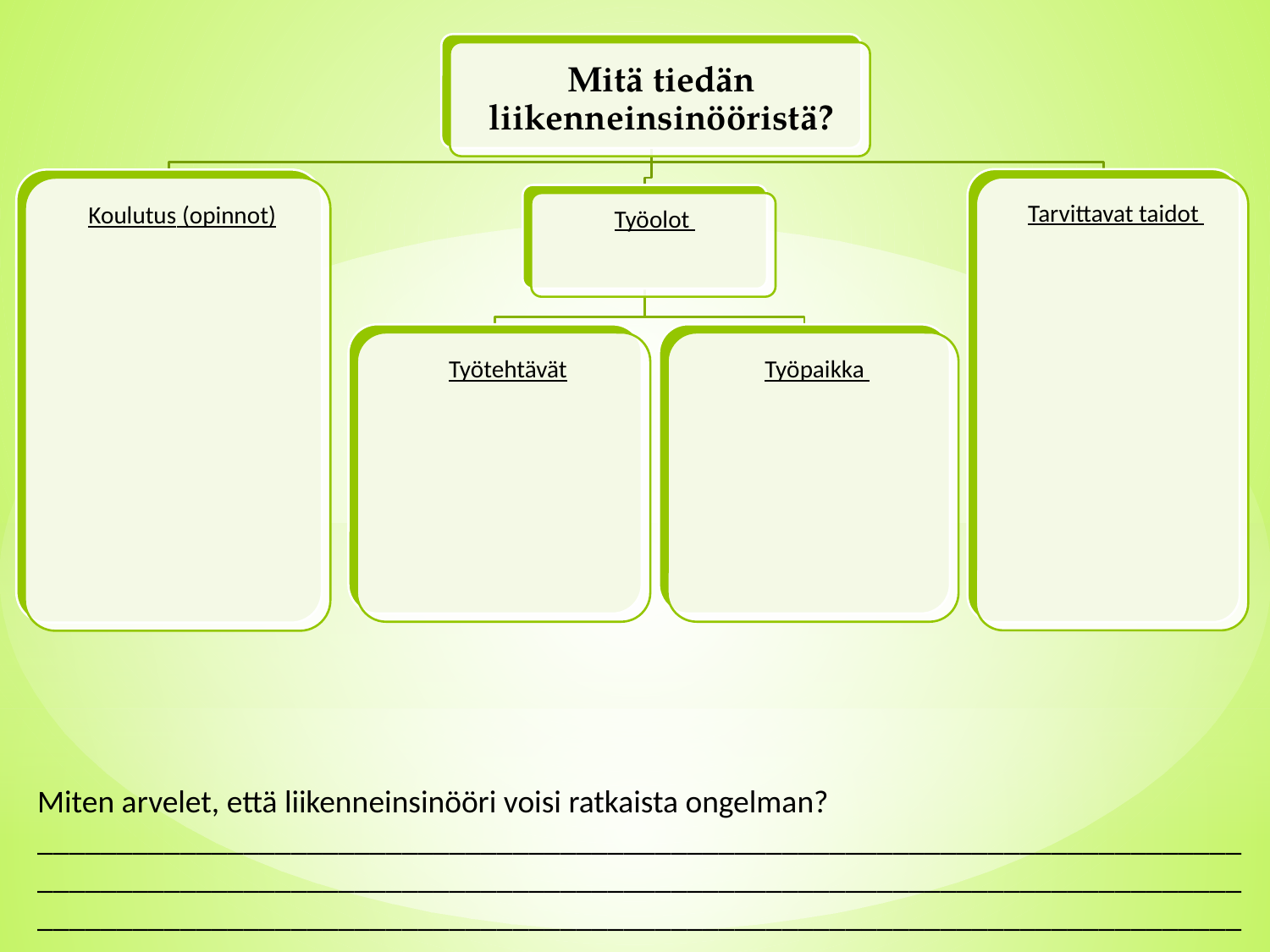

Mitä tiedän liikenneinsinööristä?
Koulutus (opinnot)
Työolot
Työtehtävät
Työpaikka
Tarvittavat taidot
Miten arvelet, että liikenneinsinööri voisi ratkaista ongelman?  ____________________________________________________________________________________________________________________________________________________________________________________________________________________________________